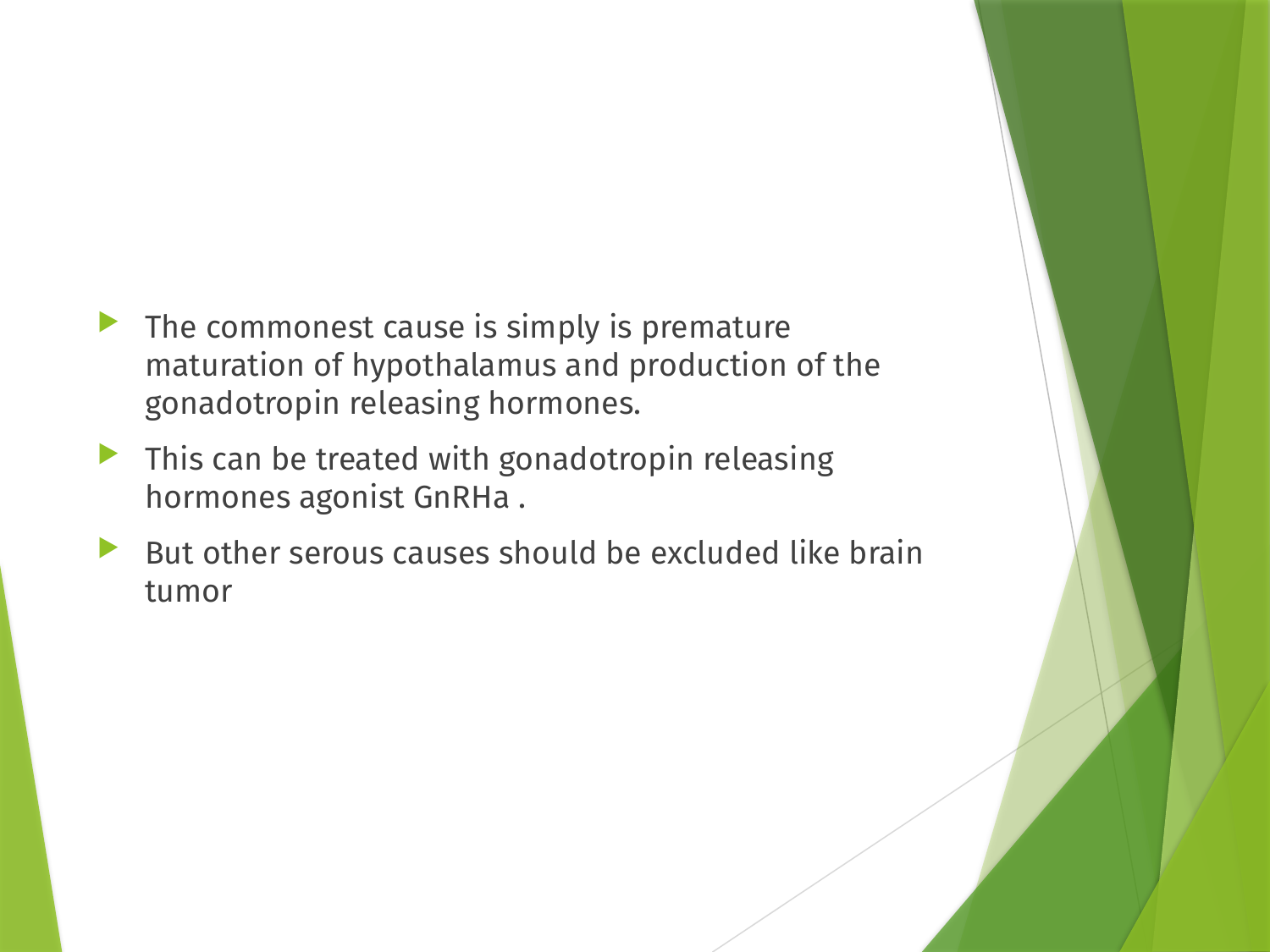

The commonest cause is simply is premature maturation of hypothalamus and production of the gonadotropin releasing hormones.
This can be treated with gonadotropin releasing hormones agonist GnRHa .
But other serous causes should be excluded like brain tumor